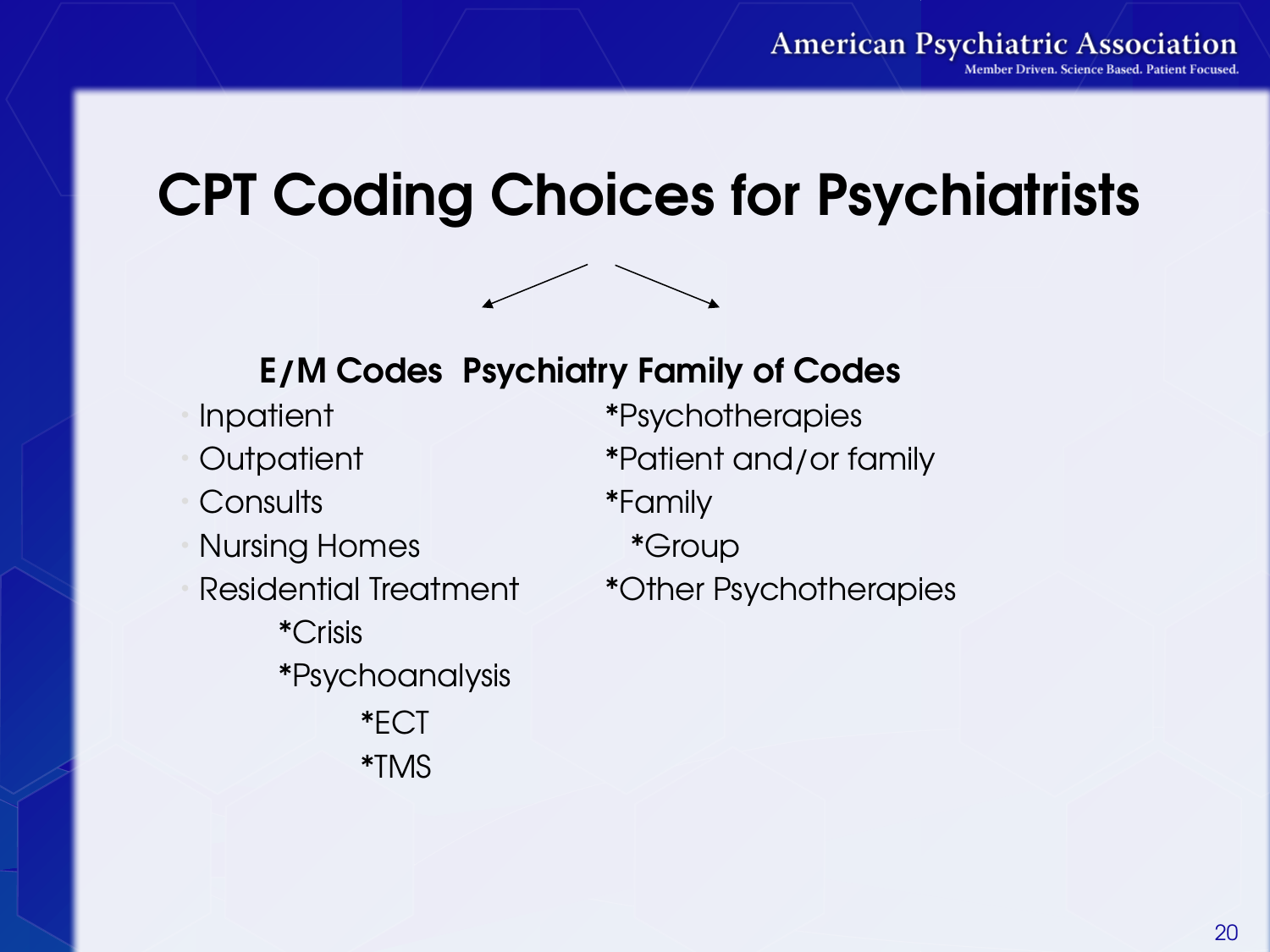

# CPT Coding Choices for Psychiatrists

	E/M Codes	Psychiatry Family of Codes
Inpatient	*Psychotherapies
Outpatient		*Patient and/or family
Consults		*Family
Nursing Homes	   *Group
Residential Treatment  	*Other Psychotherapies
	   *Crisis
	   *Psychoanalysis
		*ECT
		*TMS

20